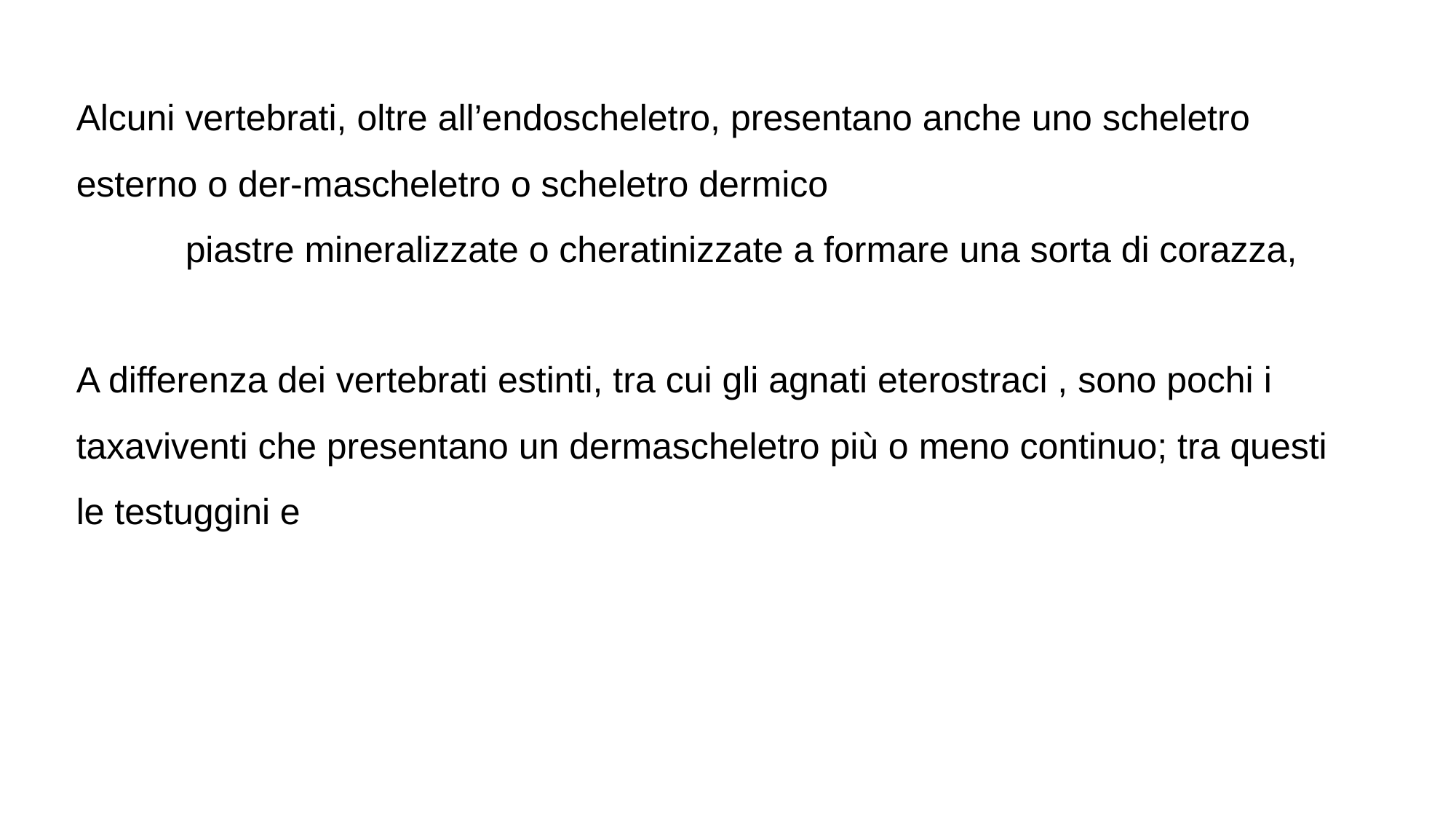

Alcuni vertebrati, oltre all’endoscheletro, presentano anche uno scheletro esterno o der-mascheletro o scheletro dermico
	piastre mineralizzate o cheratinizzate a formare una sorta di corazza,

A differenza dei vertebrati estinti, tra cui gli agnati eterostraci , sono pochi i taxaviventi che presentano un dermascheletro più o meno continuo; tra questi le testuggini e